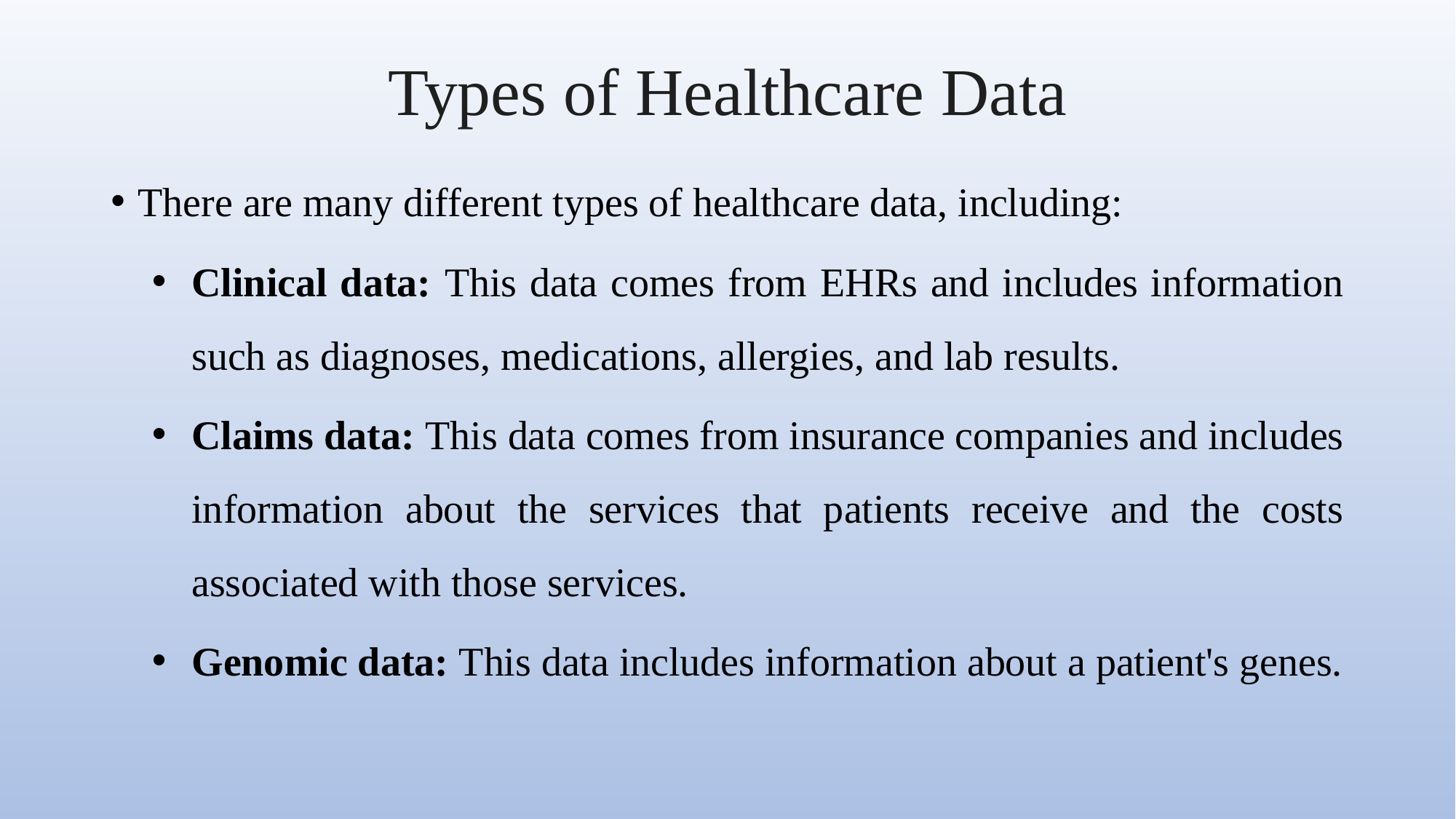

# Types of Healthcare Data
There are many different types of healthcare data, including:
Clinical data: This data comes from EHRs and includes information such as diagnoses, medications, allergies, and lab results.
Claims data: This data comes from insurance companies and includes information about the services that patients receive and the costs associated with those services.
Genomic data: This data includes information about a patient's genes.